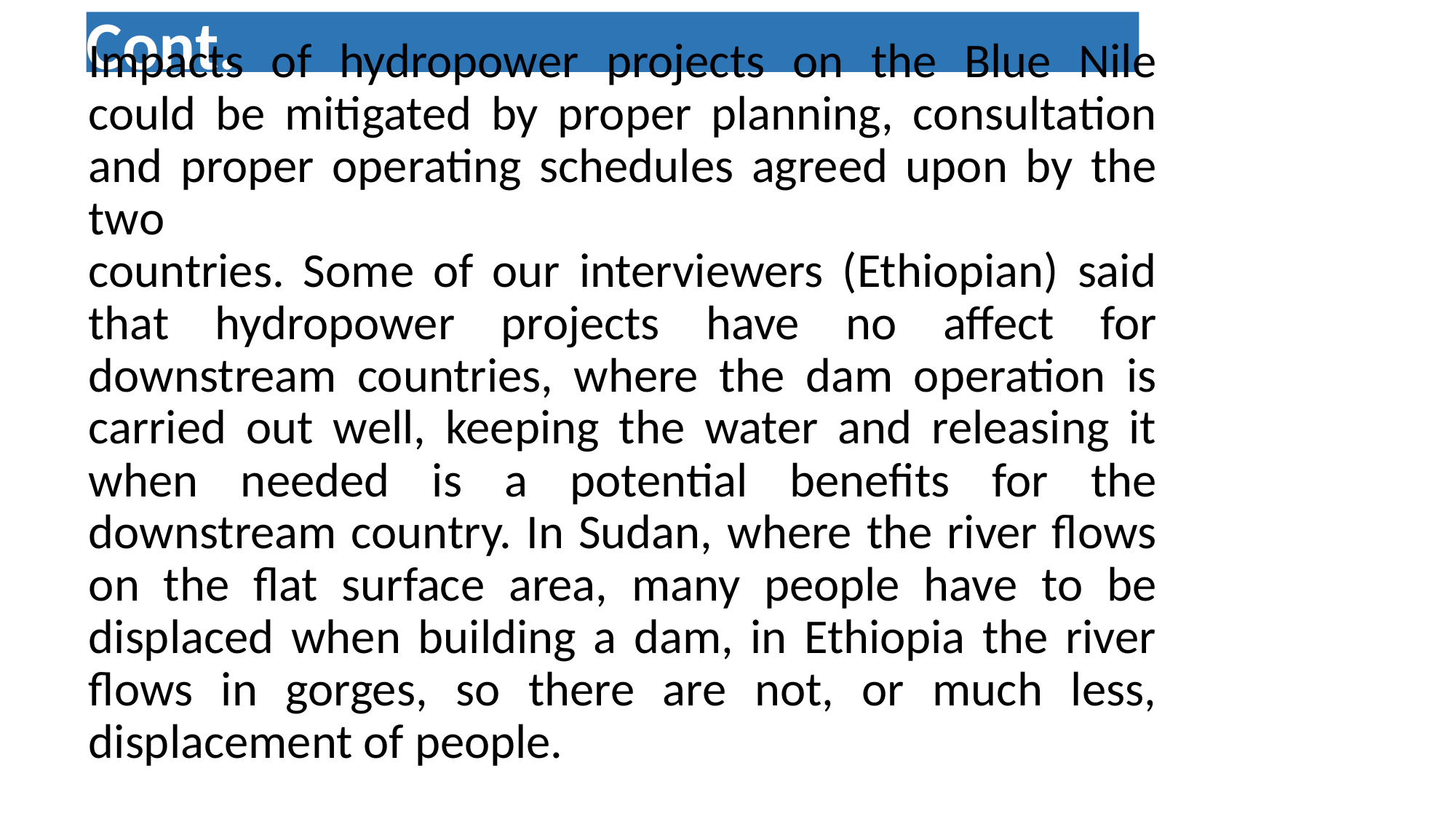

Cont.
# Impacts of hydropower projects on the Blue Nile could be mitigated by proper planning, consultation and proper operating schedules agreed upon by the two countries. Some of our interviewers (Ethiopian) said that hydropower projects have no affect for downstream countries, where the dam operation is carried out well, keeping the water and releasing it when needed is a potential benefits for the downstream country. In Sudan, where the river flows on the flat surface area, many people have to be displaced when building a dam, in Ethiopia the river flows in gorges, so there are not, or much less, displacement of people.